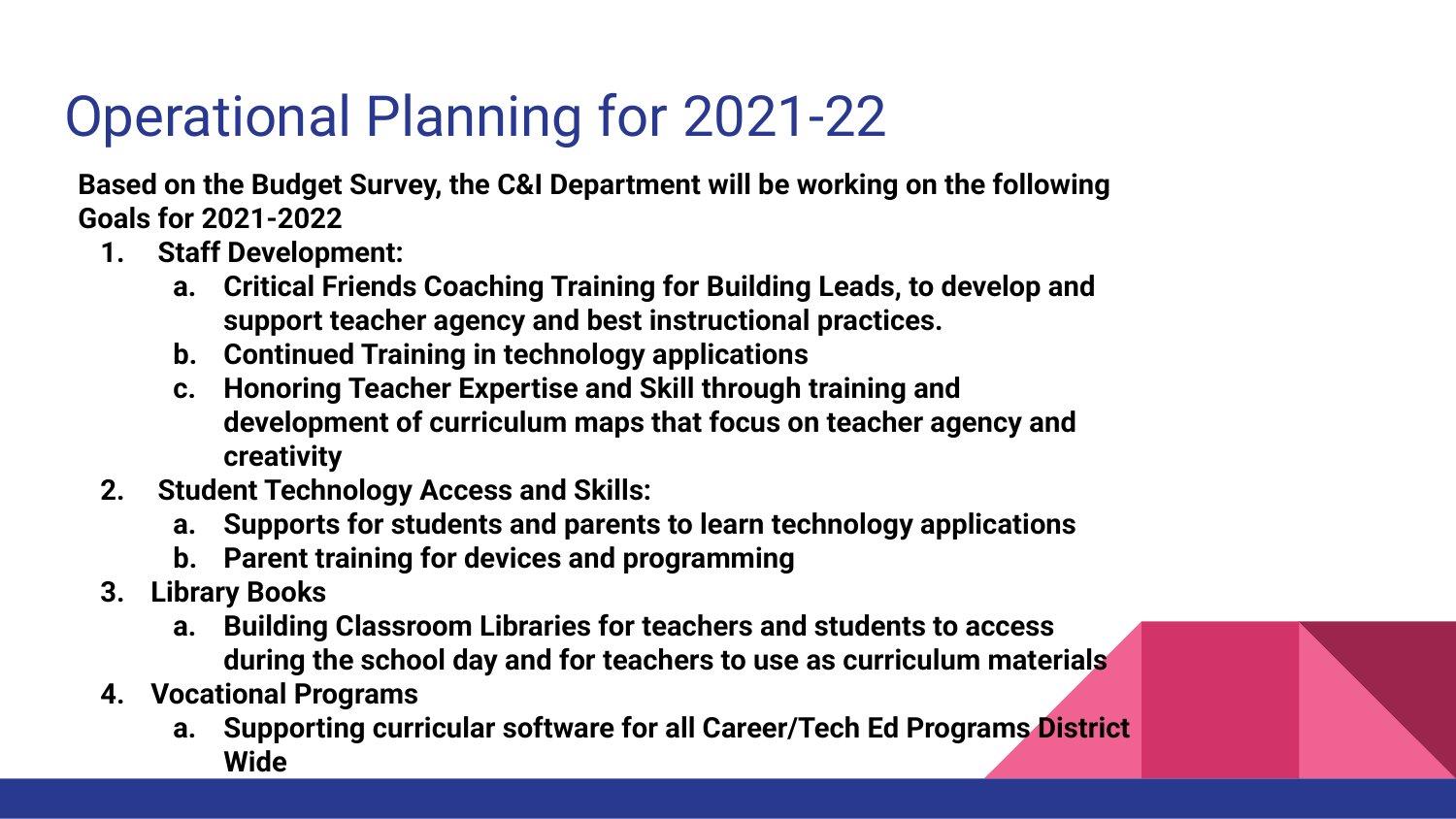

# Operational Planning for 2021-22
Based on the Budget Survey, the C&I Department will be working on the following Goals for 2021-2022
 Staff Development:
Critical Friends Coaching Training for Building Leads, to develop and support teacher agency and best instructional practices.
Continued Training in technology applications
Honoring Teacher Expertise and Skill through training and development of curriculum maps that focus on teacher agency and creativity
 Student Technology Access and Skills:
Supports for students and parents to learn technology applications
Parent training for devices and programming
Library Books
Building Classroom Libraries for teachers and students to access during the school day and for teachers to use as curriculum materials
Vocational Programs
Supporting curricular software for all Career/Tech Ed Programs District Wide